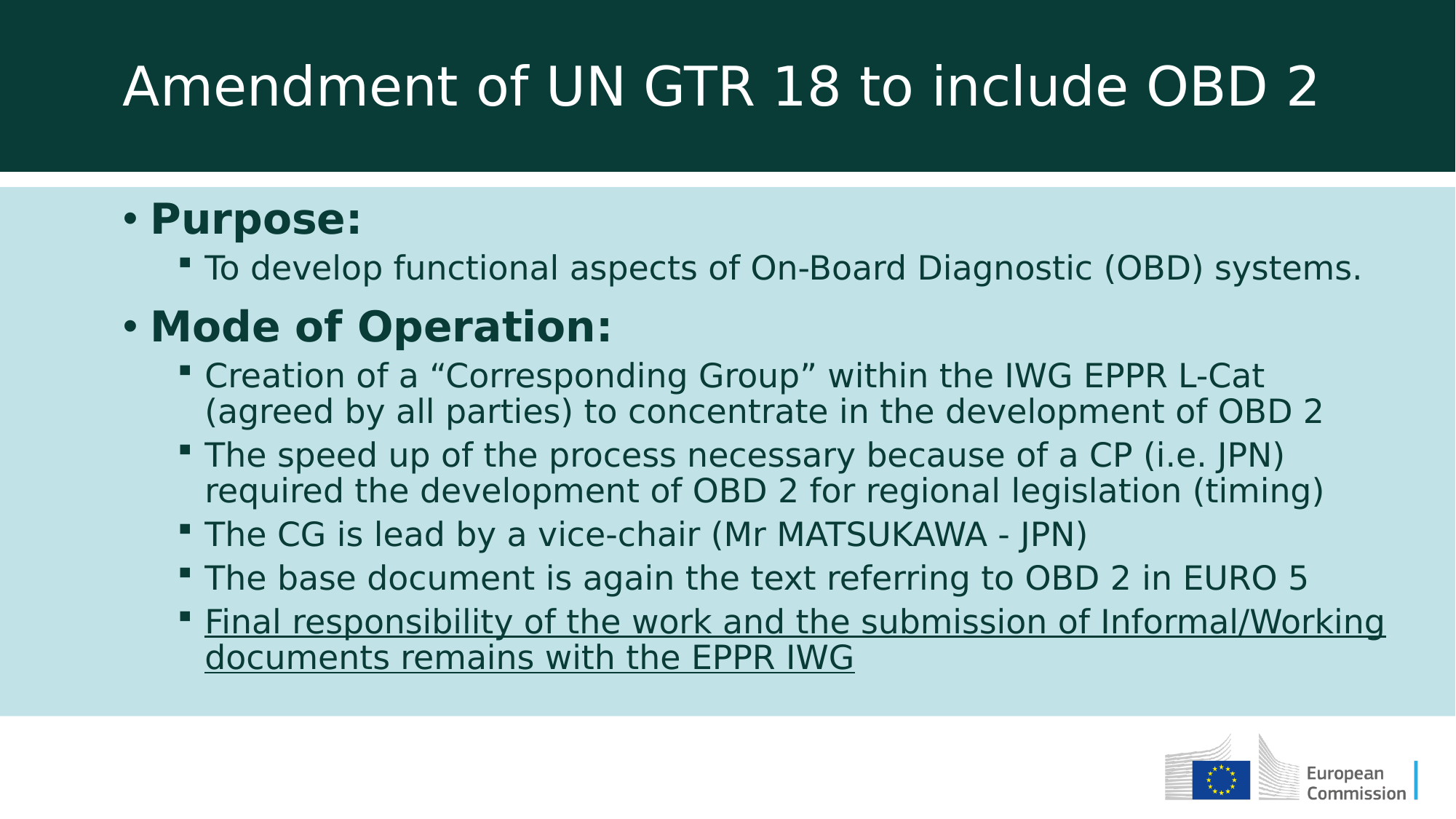

Amendment of UN GTR 18 to include OBD 2
Purpose:
To develop functional aspects of On-Board Diagnostic (OBD) systems.
Mode of Operation:
Creation of a “Corresponding Group” within the IWG EPPR L-Cat (agreed by all parties) to concentrate in the development of OBD 2
The speed up of the process necessary because of a CP (i.e. JPN) required the development of OBD 2 for regional legislation (timing)
The CG is lead by a vice-chair (Mr MATSUKAWA - JPN)
The base document is again the text referring to OBD 2 in EURO 5
Final responsibility of the work and the submission of Informal/Working documents remains with the EPPR IWG